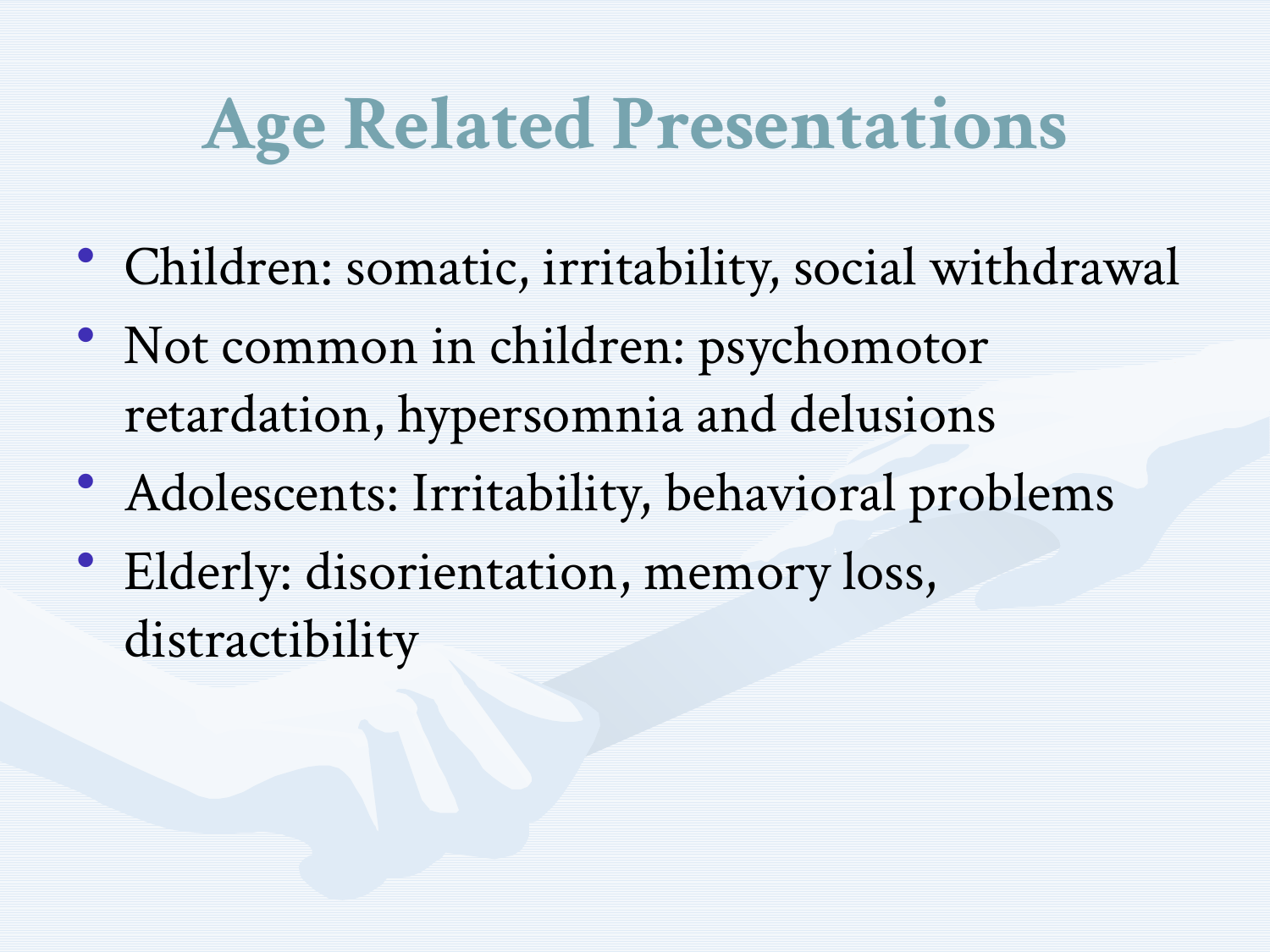

# Age Related Presentations
Children: somatic, irritability, social withdrawal
Not common in children: psychomotor retardation, hypersomnia and delusions
Adolescents: Irritability, behavioral problems
Elderly: disorientation, memory loss, distractibility